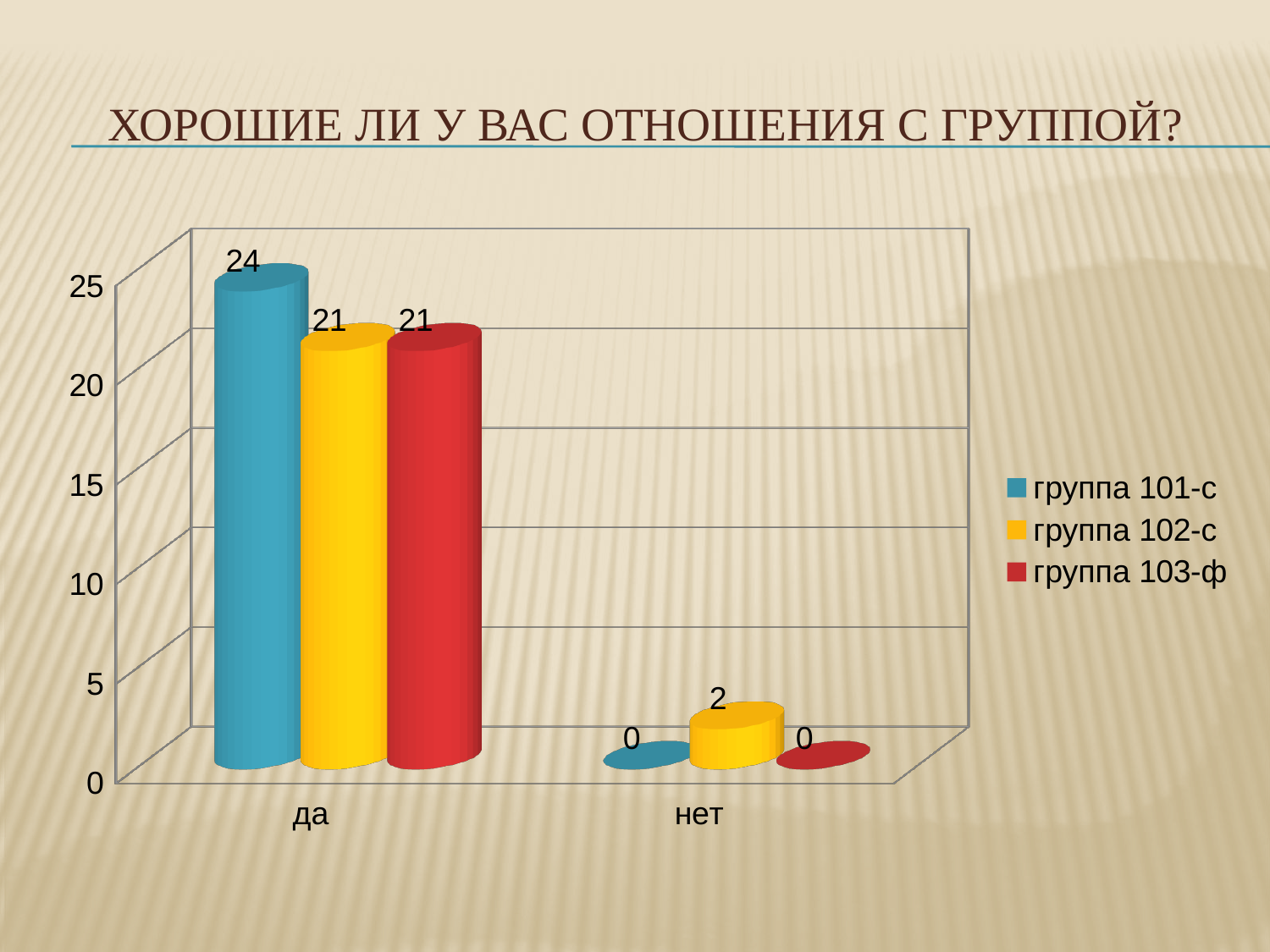

# Хорошие ли у вас отношения с группой?

[unsupported chart]